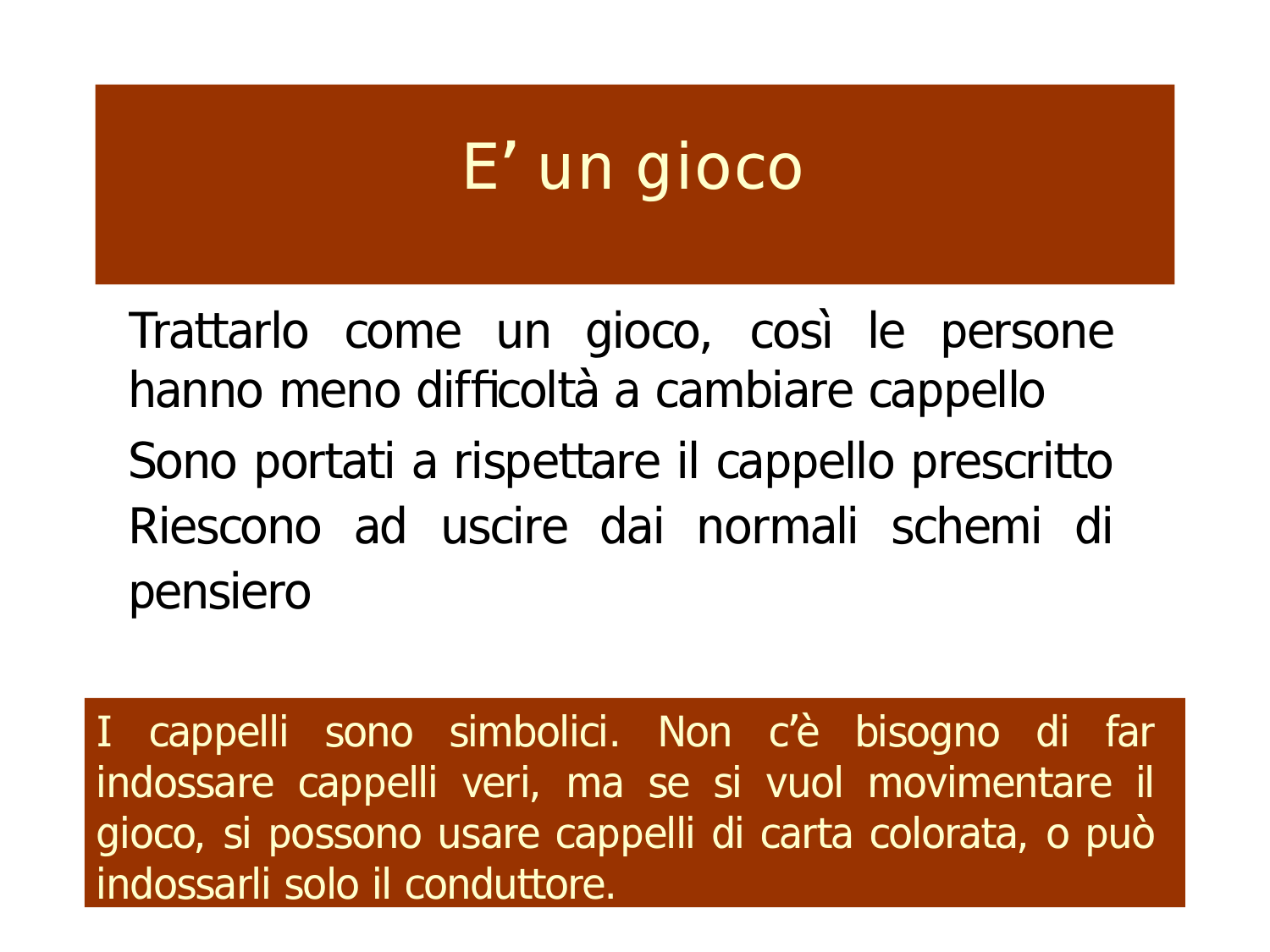

# E’ un gioco
Trattarlo come un gioco, così le persone hanno meno difficoltà a cambiare cappello
Sono portati a rispettare il cappello prescritto Riescono ad uscire dai normali schemi di pensiero
I cappelli sono simbolici. Non c’è bisogno di far indossare cappelli veri, ma se si vuol movimentare il gioco, si possono usare cappelli di carta colorata, o può indossarli solo il conduttore.